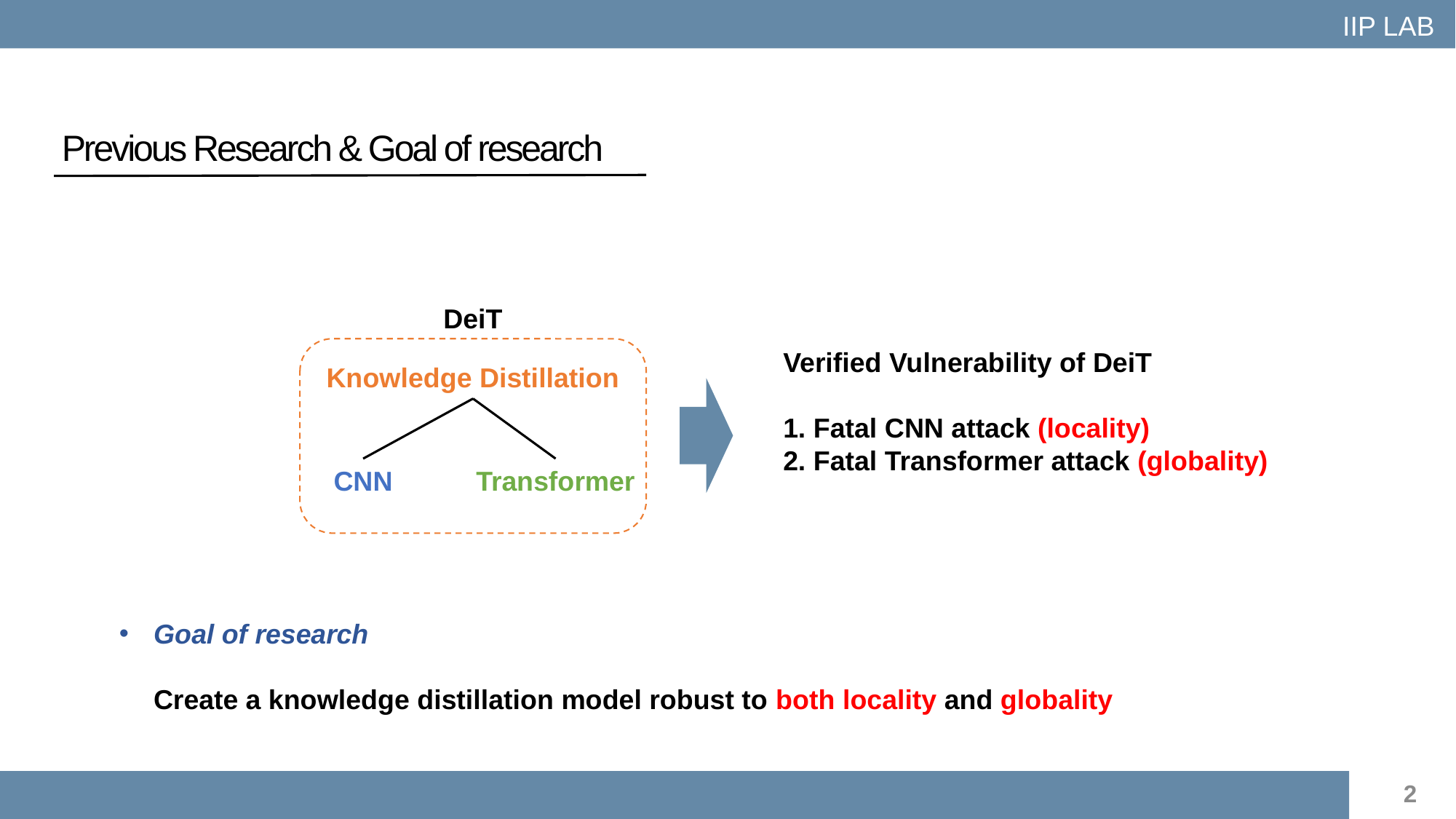

IIP LAB
Previous Research & Goal of research
DeiT

Verified Vulnerability of DeiT
1. Fatal CNN attack (locality)
2. Fatal Transformer attack (globality)

Knowledge Distillation

CNN
Transformer
Goal of research
Create a knowledge distillation model robust to both locality and globality

2